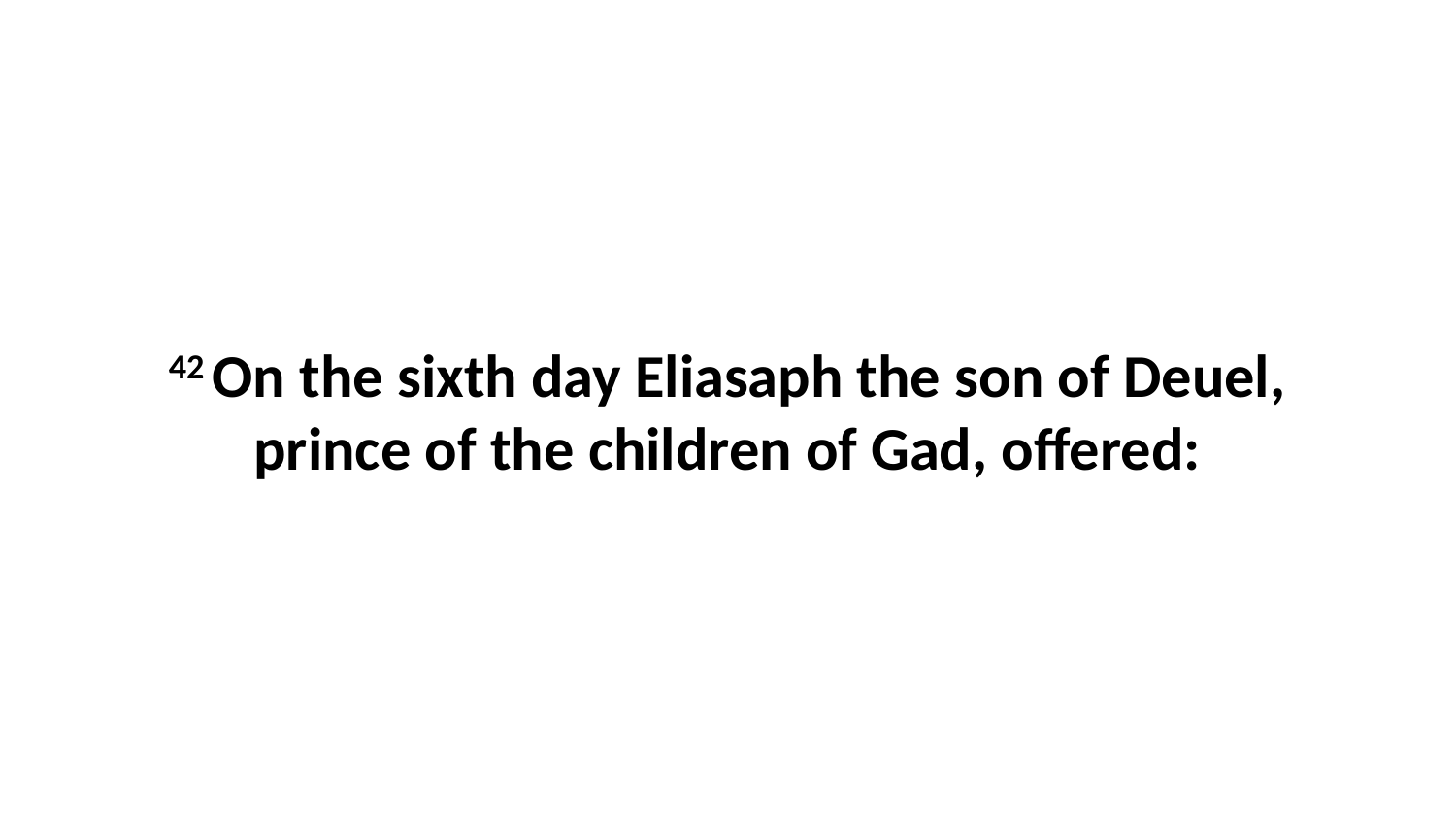

42 On the sixth day Eliasaph the son of Deuel, prince of the children of Gad, offered: